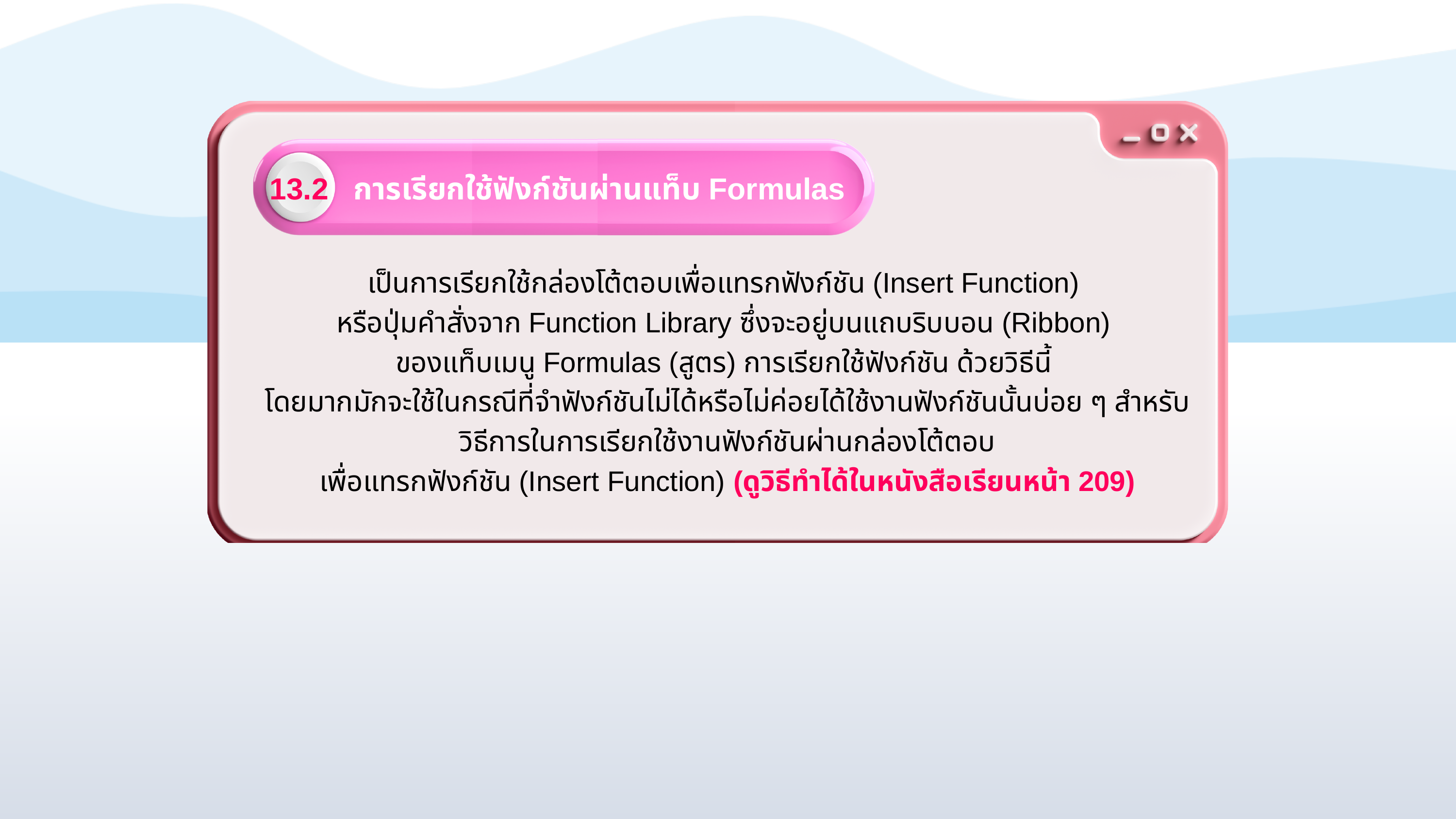

13.2   การเรียกใช้ฟังก์ชันผ่านแท็บ Formulas
เป็นการเรียกใช้กล่องโต้ตอบเพื่อแทรกฟังก์ชัน (Insert Function)
หรือปุ่มคำสั่งจาก Function Library ซึ่งจะอยู่บนแถบริบบอน (Ribbon)
ของแท็บเมนู Formulas (สูตร) การเรียกใช้ฟังก์ชัน ด้วยวิธีนี้
โดยมากมักจะใช้ในกรณีที่จำฟังก์ชันไม่ได้หรือไม่ค่อยได้ใช้งานฟังก์ชันนั้นบ่อย ๆ สำหรับวิธีการในการเรียกใช้งานฟังก์ชันผ่านกล่องโต้ตอบ
เพื่อแทรกฟังก์ชัน (Insert Function) (ดูวิธีทำได้ในหนังสือเรียนหน้า 209)